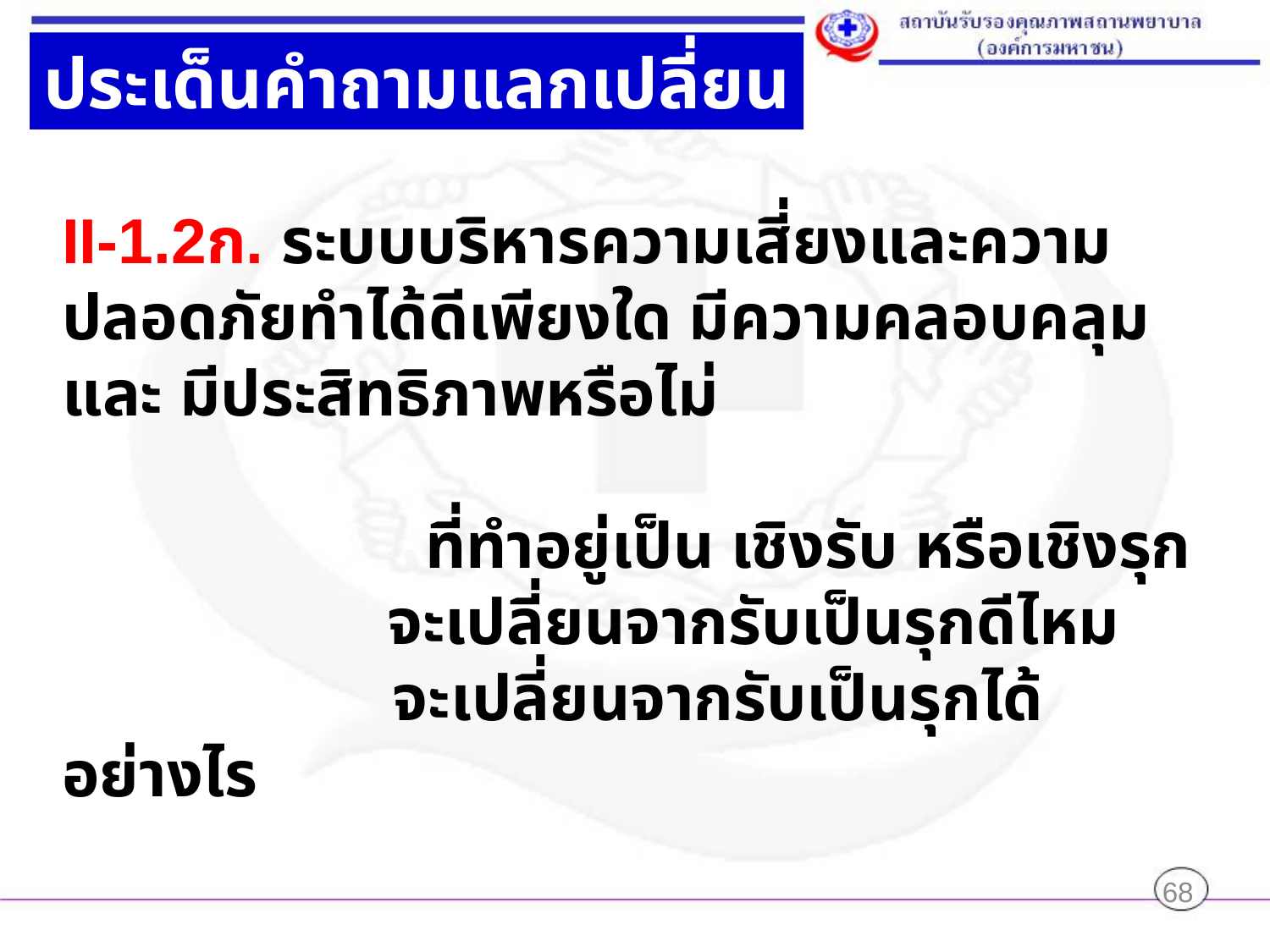

ประเด็นคำถามแลกเปลี่ยน
II-1.2ก. ระบบบริหารความเสี่ยงและความปลอดภัยทำได้ดีเพียงใด มีความคลอบคลุมและ มีประสิทธิภาพหรือไม่

                      ที่ทำอยู่เป็น เชิงรับ หรือเชิงรุก
	            จะเปลี่ยนจากรับเป็นรุกดีไหม
                    จะเปลี่ยนจากรับเป็นรุกได้อย่างไร

68